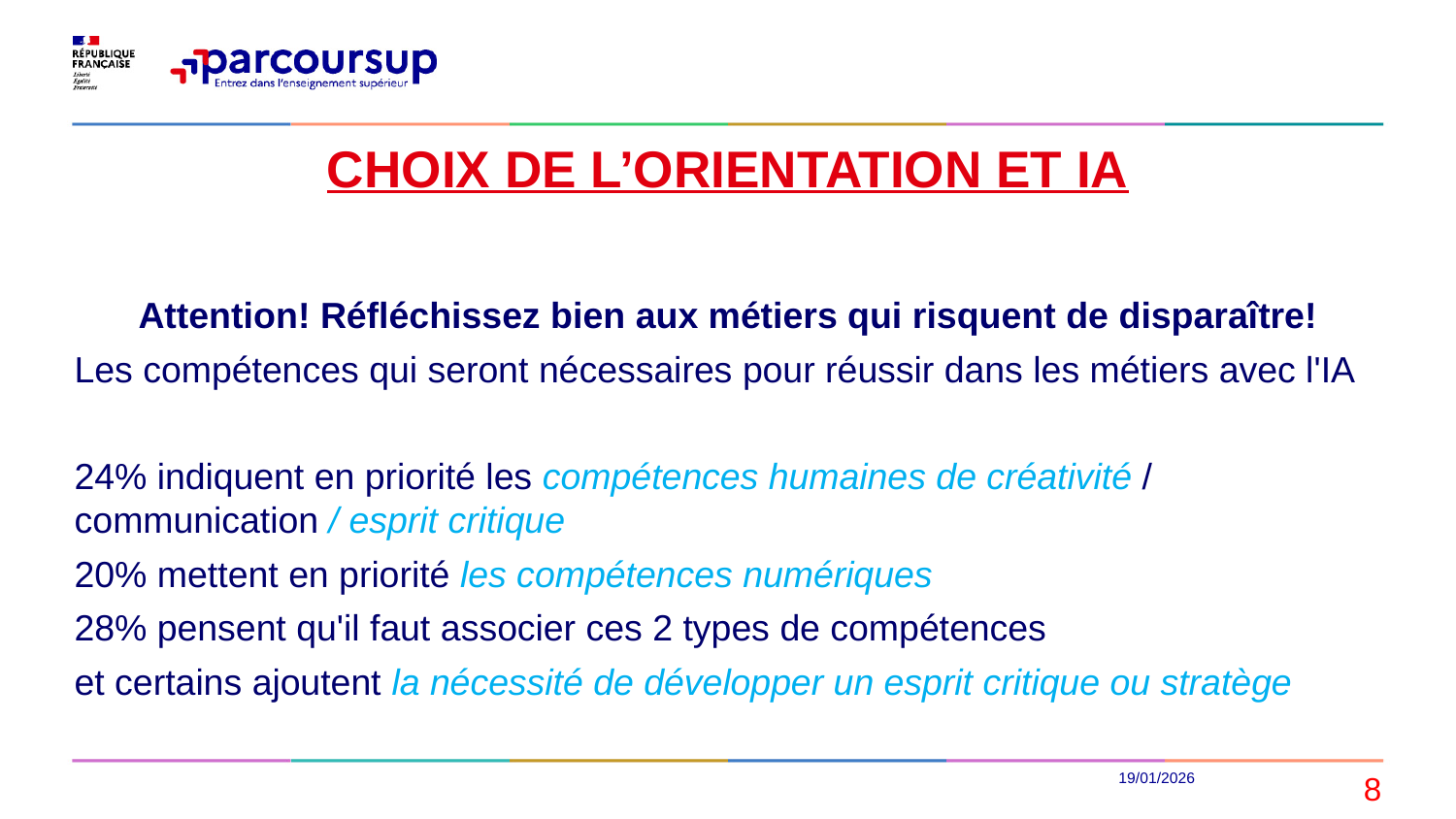

# CHOIX DE L’ORIENTATION ET IA
Attention! Réfléchissez bien aux métiers qui risquent de disparaître!
Les compétences qui seront nécessaires pour réussir dans les métiers avec l'IA

24% indiquent en priorité les compétences humaines de créativité / communication / esprit critique
20% mettent en priorité les compétences numériques
28% pensent qu'il faut associer ces 2 types de compétences
et certains ajoutent la nécessité de développer un esprit critique ou stratège

19/01/2026
8